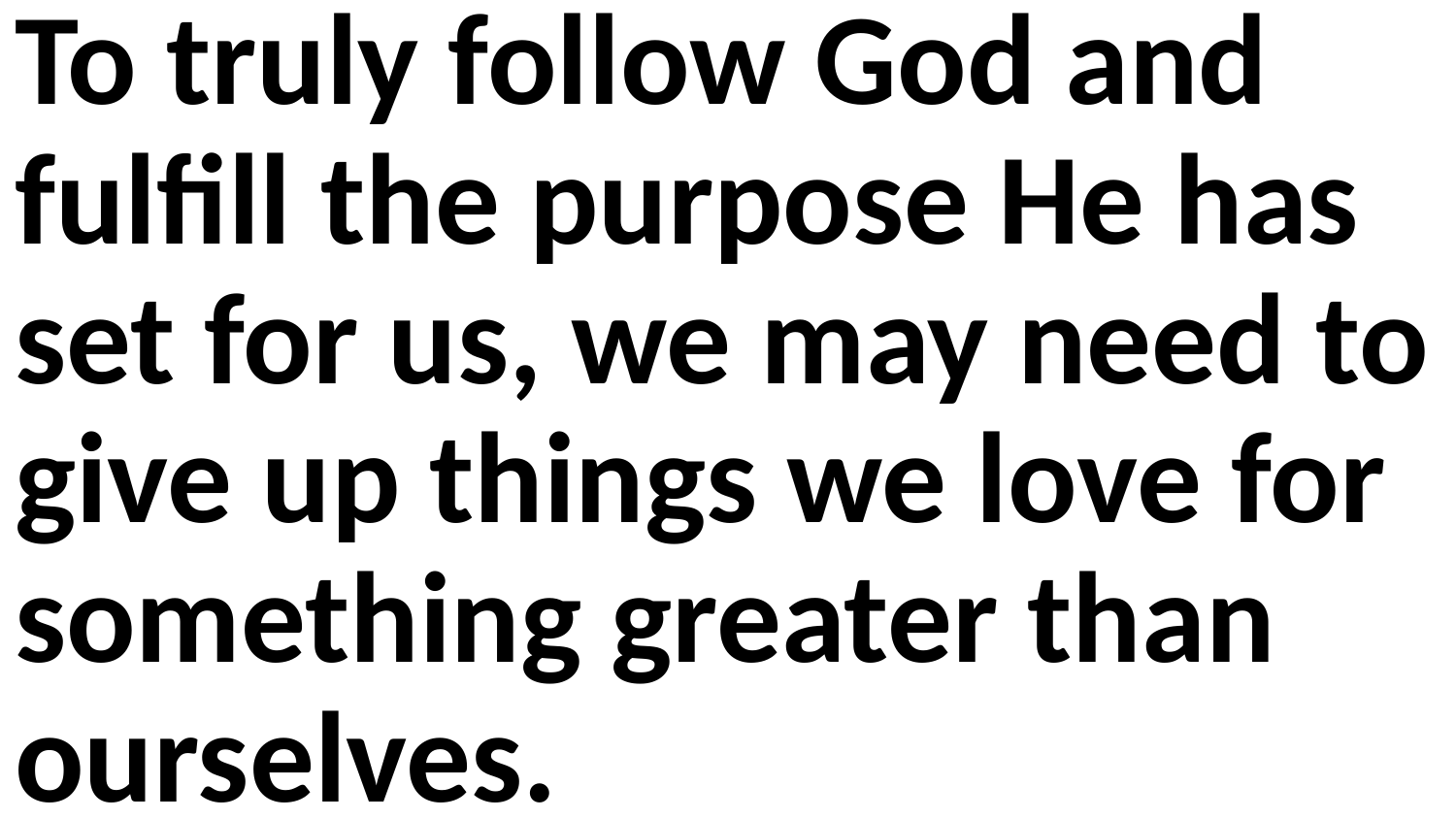

To truly follow God and fulfill the purpose He has set for us, we may need to give up things we love for something greater than ourselves.